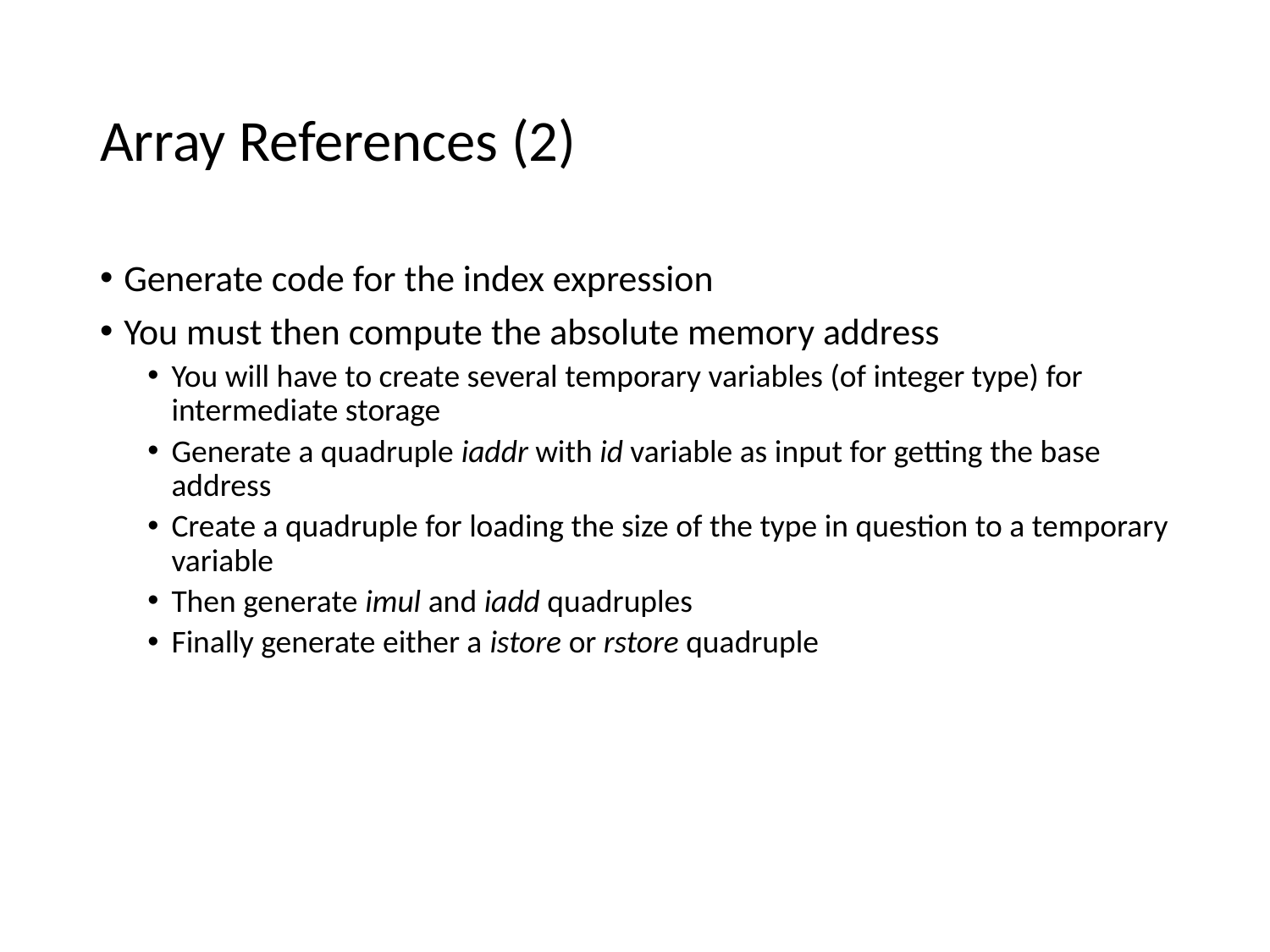

# Array References (2)
Generate code for the index expression
You must then compute the absolute memory address
You will have to create several temporary variables (of integer type) for intermediate storage
Generate a quadruple iaddr with id variable as input for getting the base address
Create a quadruple for loading the size of the type in question to a temporary variable
Then generate imul and iadd quadruples
Finally generate either a istore or rstore quadruple